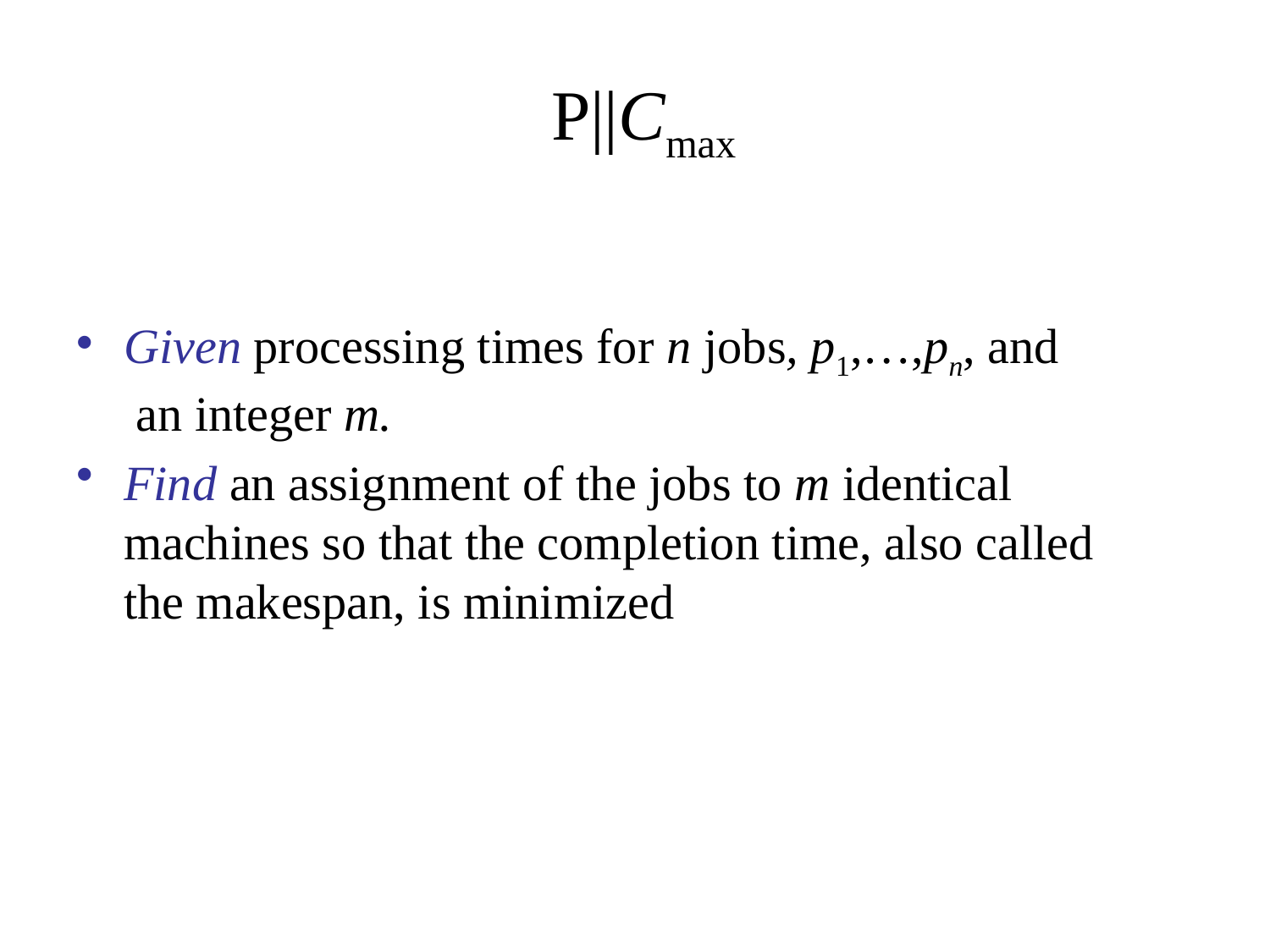

# P||Cmax

Given processing times for n jobs, p1,…,pn, and            an integer m.
Find an assignment of the jobs to m identical machines so that the completion time, also called       the makespan, is minimized